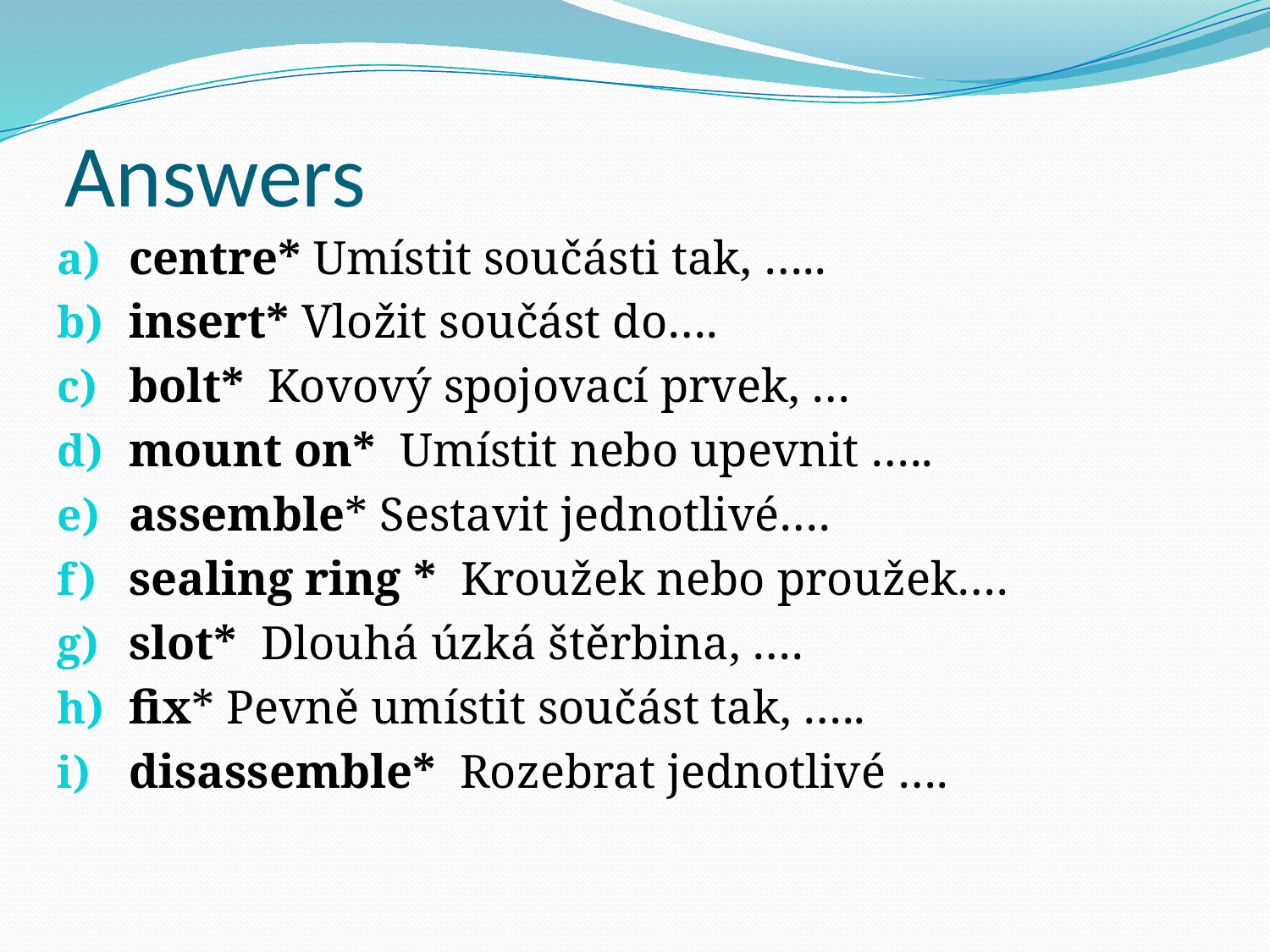

# Answers
centre* Umístit součásti tak, …..
insert* Vložit součást do….
bolt*  Kovový spojovací prvek, …
mount on*  Umístit nebo upevnit …..
assemble* Sestavit jednotlivé….
sealing ring *  Kroužek nebo proužek….
slot*  Dlouhá úzká štěrbina, ….
fix* Pevně umístit součást tak, …..
disassemble*  Rozebrat jednotlivé ….